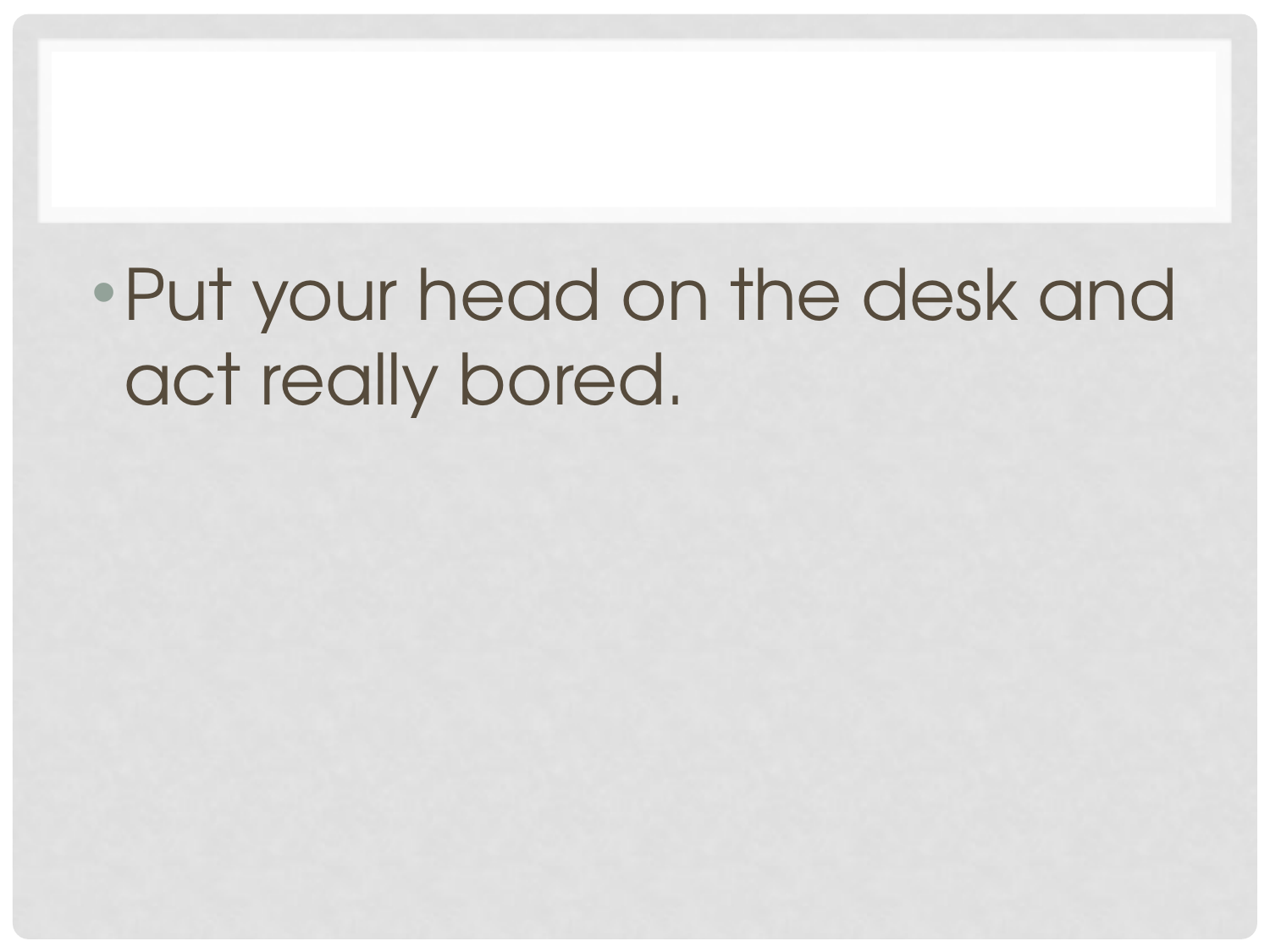

#
Put your head on the desk and act really bored.